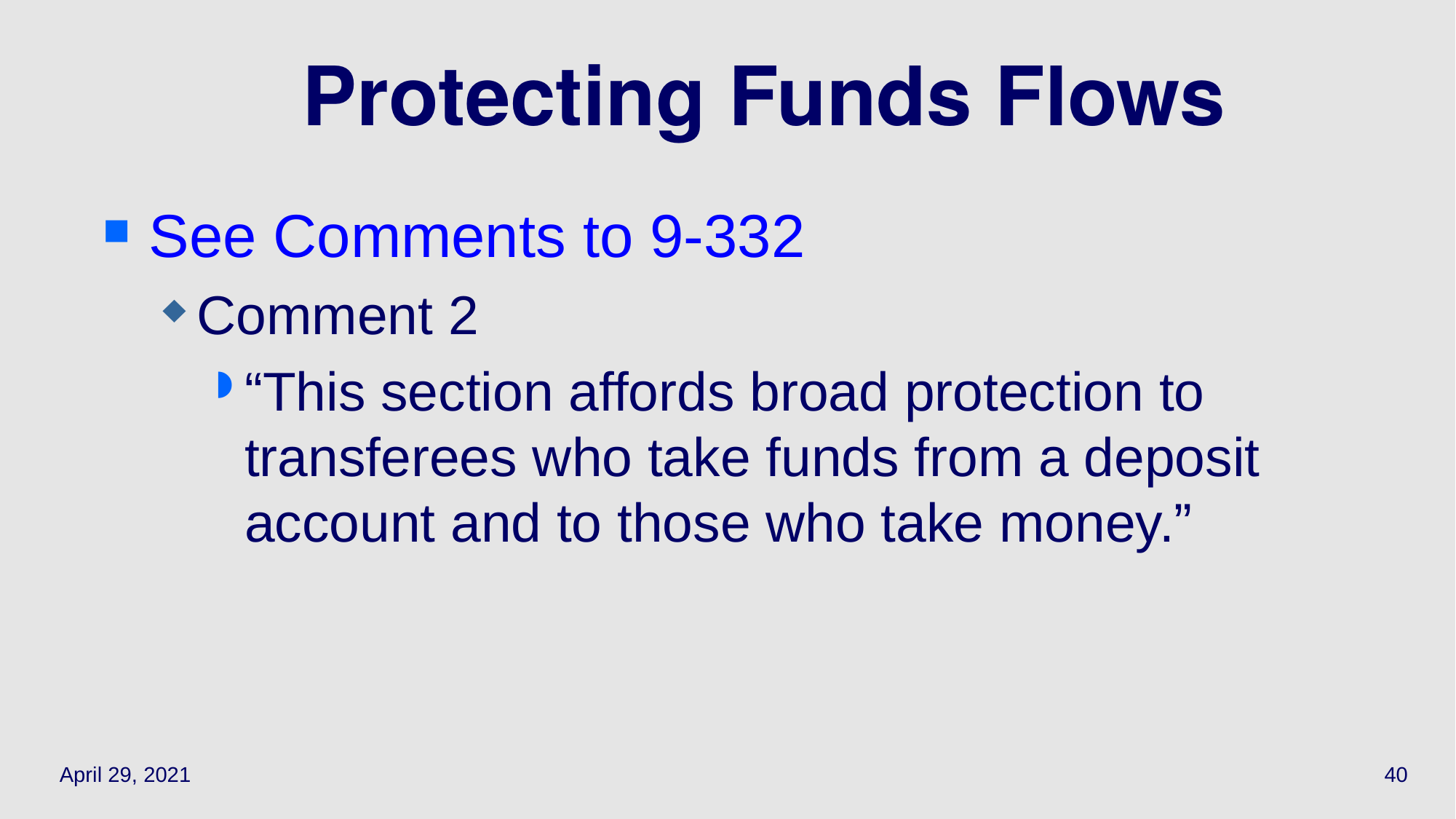

# Protecting Funds Flows
See Comments to 9-332
Comment 2
“This section affords broad protection to transferees who take funds from a deposit account and to those who take money.”
April 29, 2021
40